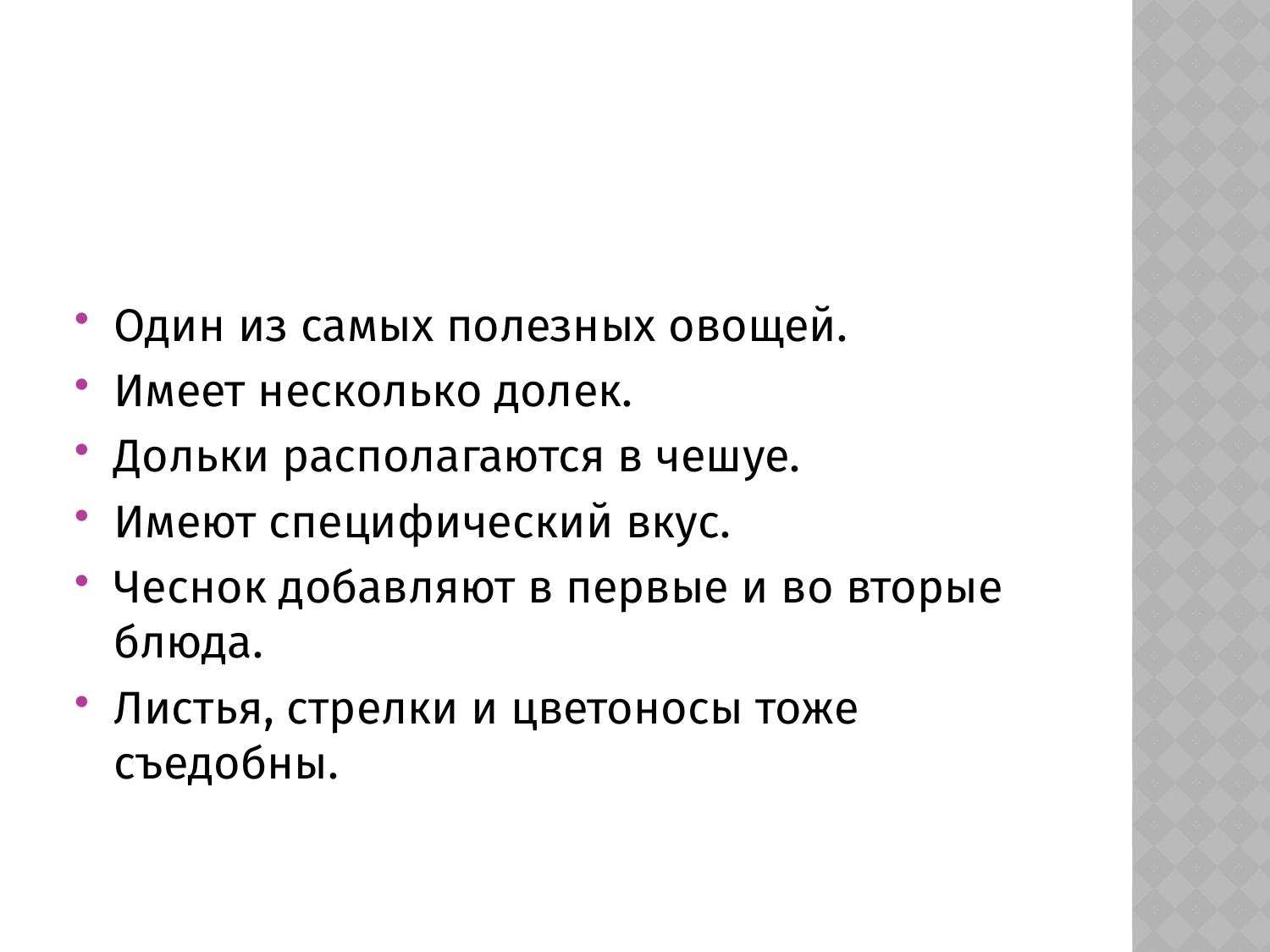

#

Один из самых полезных овощей.
Имеет несколько долек.
Дольки располагаются в чешуе.
Имеют специфический вкус.
Чеснок добавляют в первые и во вторые блюда.
Листья, стрелки и цветоносы тоже съедобны.